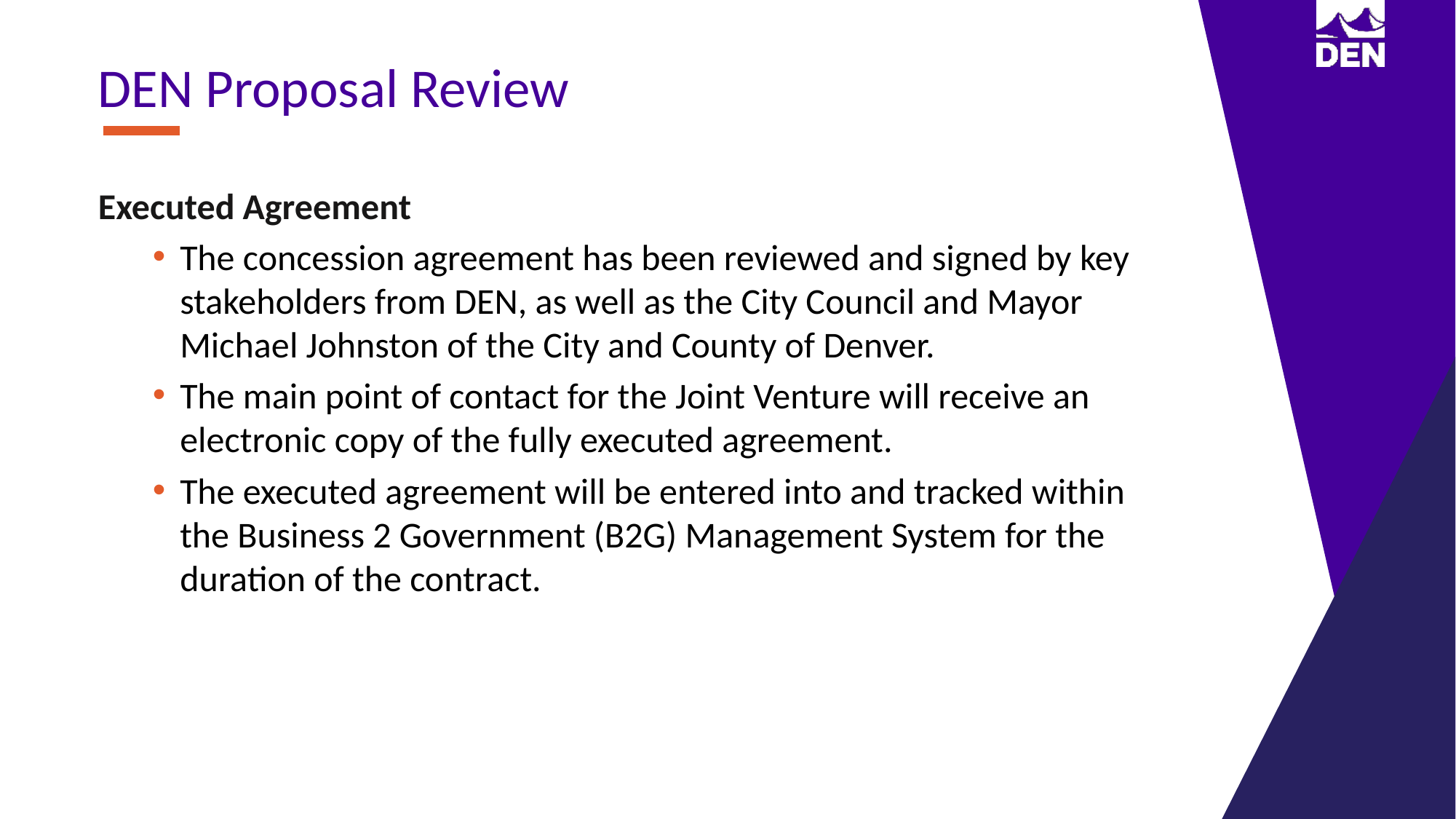

DEN Proposal Review
Executed Agreement
The concession agreement has been reviewed and signed by key stakeholders from DEN, as well as the City Council and Mayor Michael Johnston of the City and County of Denver.
The main point of contact for the Joint Venture will receive an electronic copy of the fully executed agreement.
The executed agreement will be entered into and tracked within the Business 2 Government (B2G) Management System for the duration of the contract.